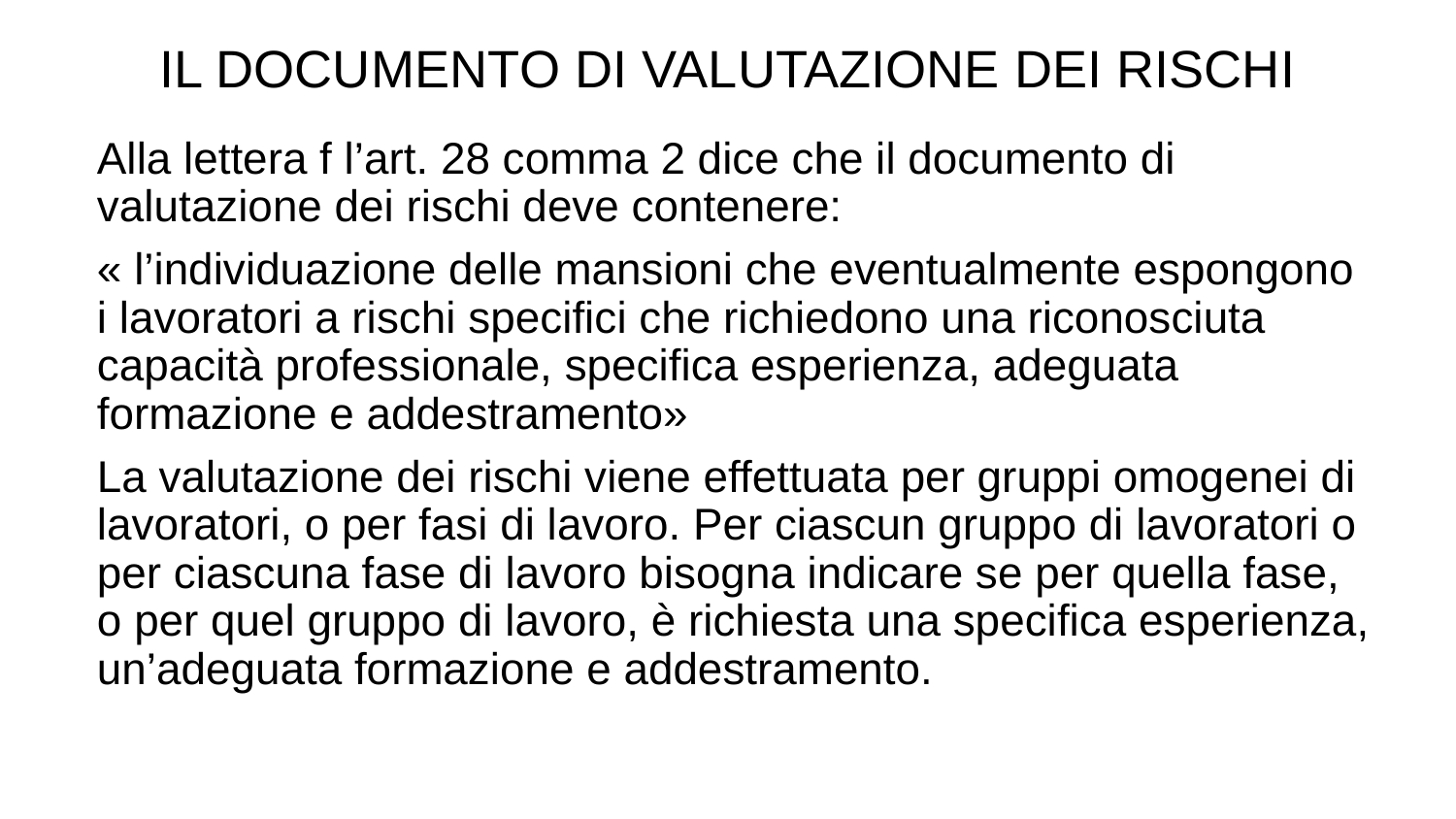

IL DOCUMENTO DI VALUTAZIONE DEI RISCHI
Alla lettera f l’art. 28 comma 2 dice che il documento di valutazione dei rischi deve contenere:
« l’individuazione delle mansioni che eventualmente espongono i lavoratori a rischi specifici che richiedono una riconosciuta capacità professionale, specifica esperienza, adeguata formazione e addestramento»
La valutazione dei rischi viene effettuata per gruppi omogenei di lavoratori, o per fasi di lavoro. Per ciascun gruppo di lavoratori o per ciascuna fase di lavoro bisogna indicare se per quella fase, o per quel gruppo di lavoro, è richiesta una specifica esperienza, un’adeguata formazione e addestramento.